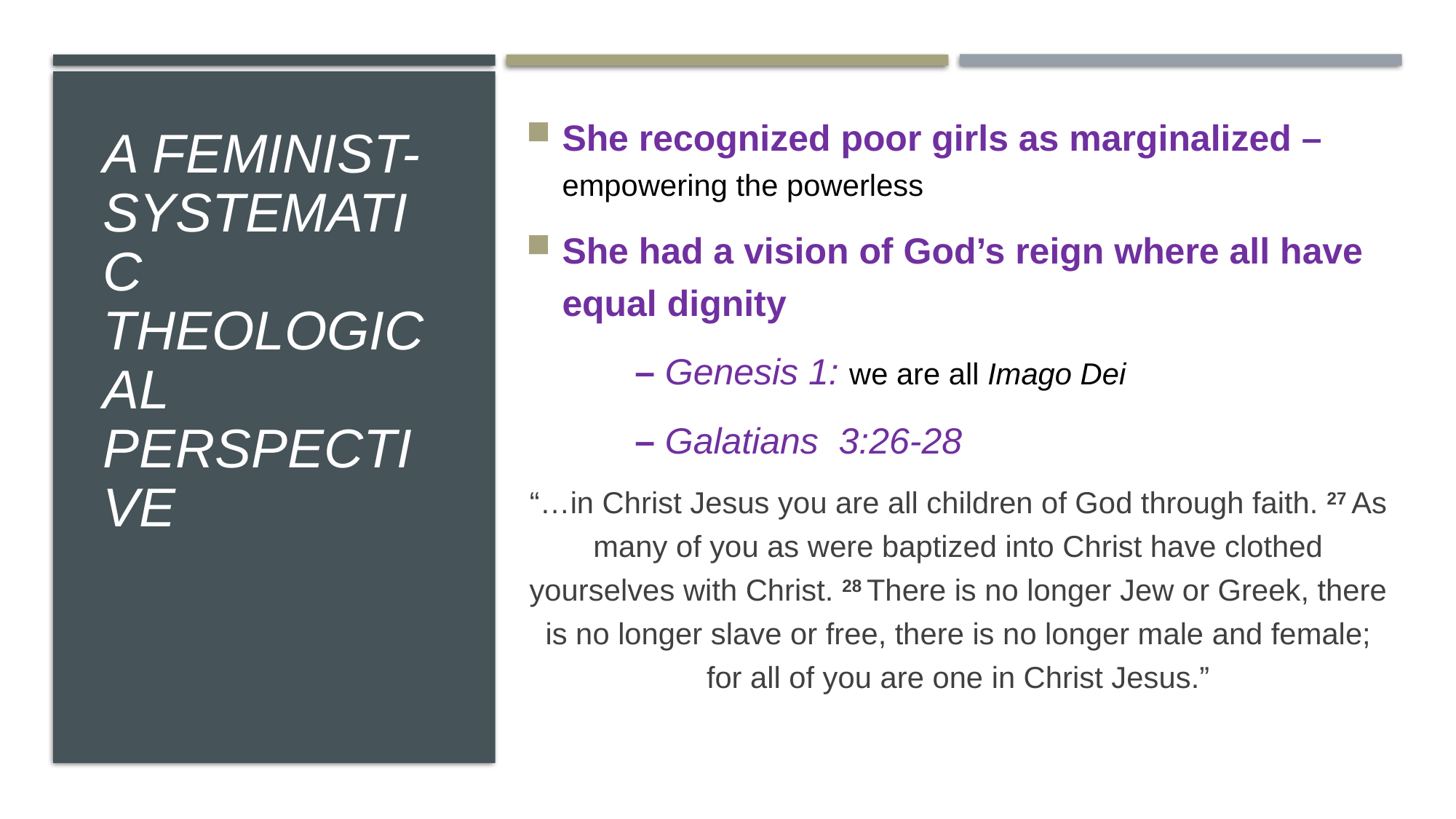

She recognized poor girls as marginalized – empowering the powerless
She had a vision of God’s reign where all have equal dignity
	– Genesis 1: we are all Imago Dei
	– Galatians  3:26-28
“…in Christ Jesus you are all children of God through faith. 27 As many of you as were baptized into Christ have clothed yourselves with Christ. 28 There is no longer Jew or Greek, there is no longer slave or free, there is no longer male and female; for all of you are one in Christ Jesus.”

# a feminist-systematic theological perspective